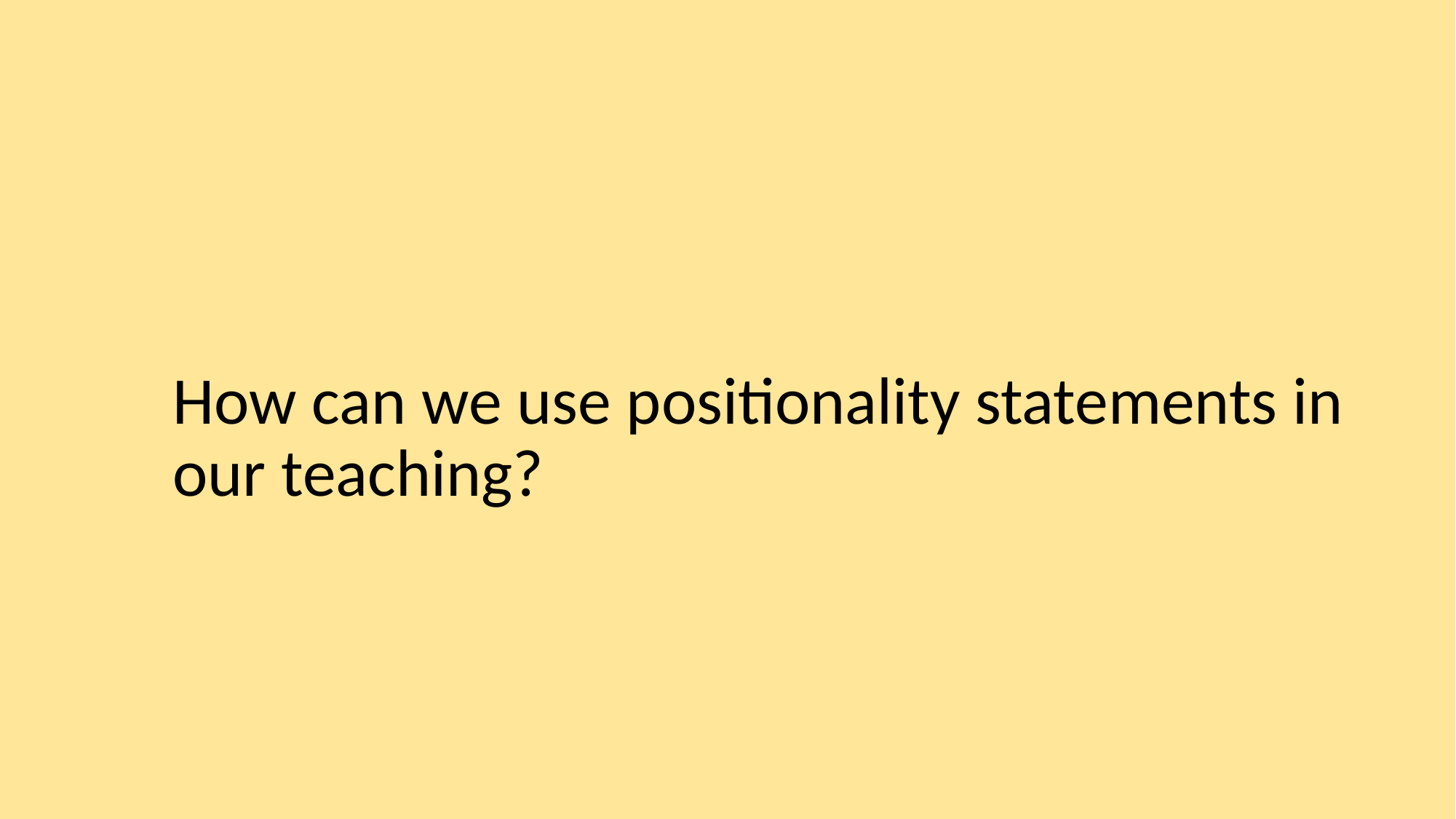

# How can we use positionality statements in our teaching?